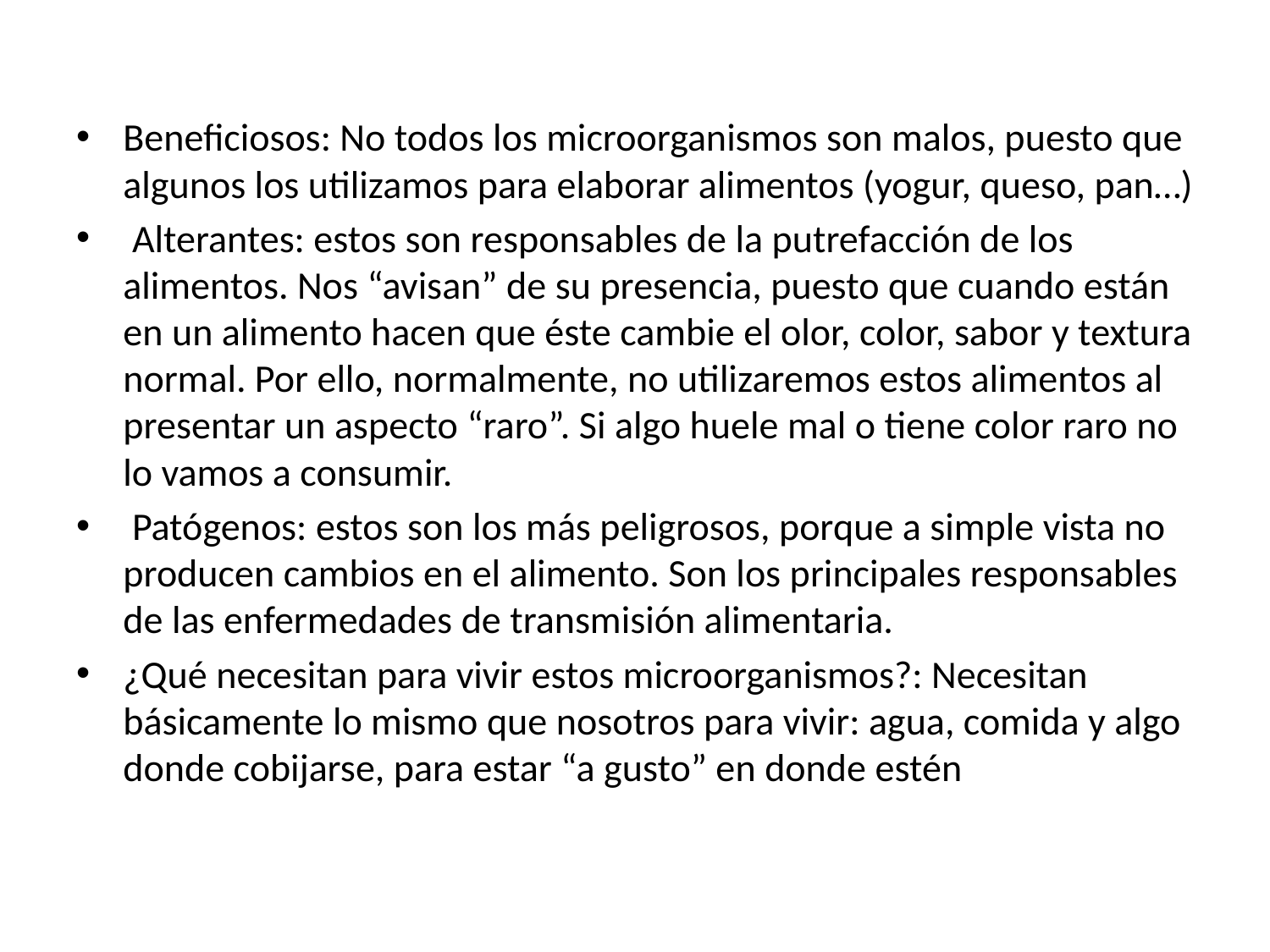

Beneficiosos: No todos los microorganismos son malos, puesto que algunos los utilizamos para elaborar alimentos (yogur, queso, pan…)
 Alterantes: estos son responsables de la putrefacción de los alimentos. Nos “avisan” de su presencia, puesto que cuando están en un alimento hacen que éste cambie el olor, color, sabor y textura normal. Por ello, normalmente, no utilizaremos estos alimentos al presentar un aspecto “raro”. Si algo huele mal o tiene color raro no lo vamos a consumir.
 Patógenos: estos son los más peligrosos, porque a simple vista no producen cambios en el alimento. Son los principales responsables de las enfermedades de transmisión alimentaria.
¿Qué necesitan para vivir estos microorganismos?: Necesitan básicamente lo mismo que nosotros para vivir: agua, comida y algo donde cobijarse, para estar “a gusto” en donde estén